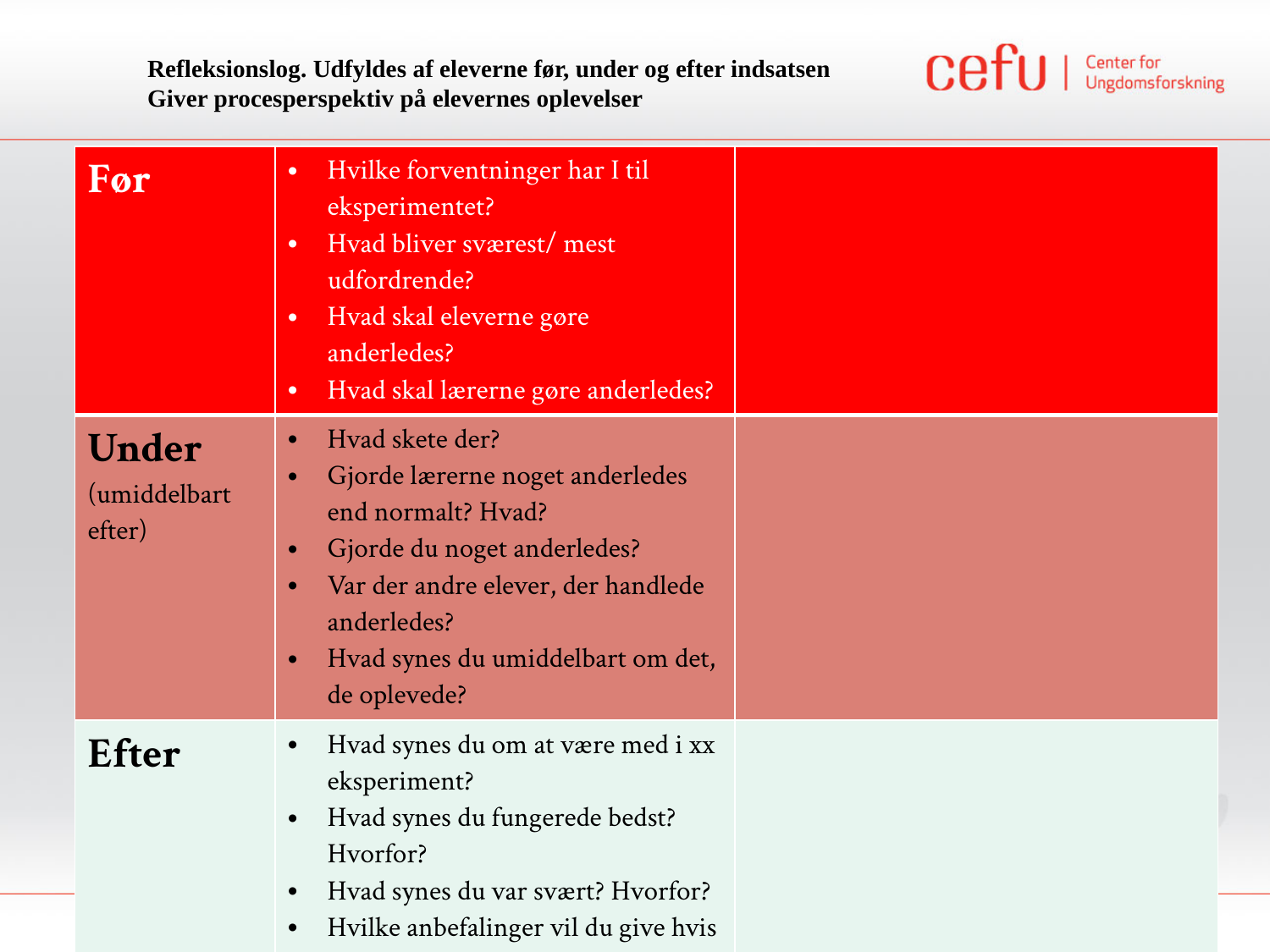

Refleksionslog. Udfyldes af eleverne før, under og efter indsatsen
Giver procesperspektiv på elevernes oplevelser
| Før | Hvilke forventninger har I til eksperimentet? Hvad bliver sværest/ mest udfordrende? Hvad skal eleverne gøre anderledes? Hvad skal lærerne gøre anderledes? |  |
| --- | --- | --- |
| Under (umiddelbart efter) | Hvad skete der? Gjorde lærerne noget anderledes end normalt? Hvad? Gjorde du noget anderledes? Var der andre elever, der handlede anderledes? Hvad synes du umiddelbart om det, de oplevede? |  |
| Efter | Hvad synes du om at være med i xx eksperiment? Hvad synes du fungerede bedst? Hvorfor? Hvad synes du var svært? Hvorfor? Hvilke anbefalinger vil du give hvis xx skal gennemføres en anden gang? |  |
# Refleksionslog Udfyldes på lærer/teammøde